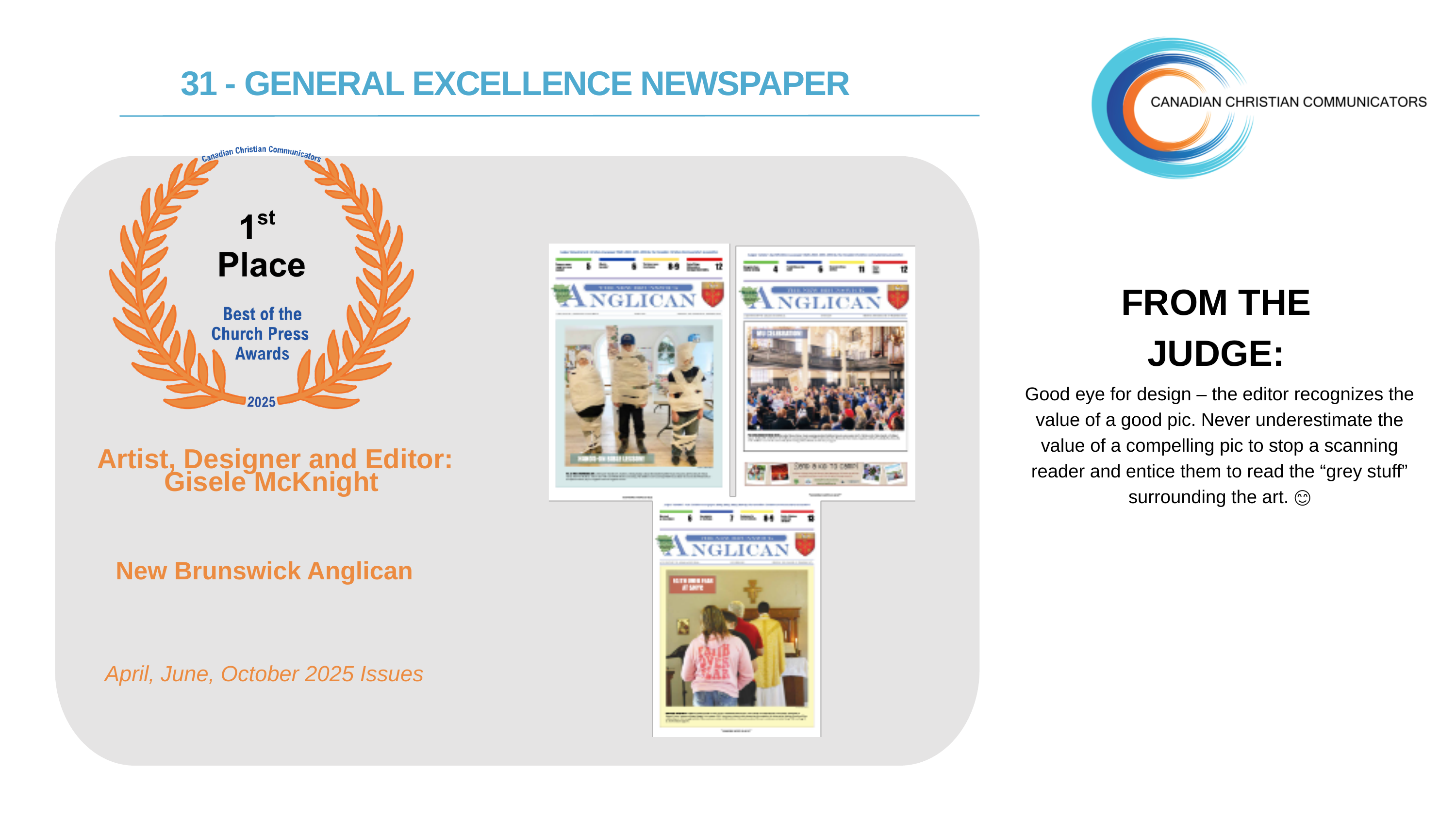

31 - GENERAL EXCELLENCE NEWSPAPER

FROM THE JUDGE:
Good eye for design – the editor recognizes the value of a good pic. Never underestimate the value of a compelling pic to stop a scanning reader and entice them to read the “grey stuff” surrounding the art. 😊
Artist, Designer and Editor:
Gisele McKnight
New Brunswick Anglican

April, June, October 2025 Issues